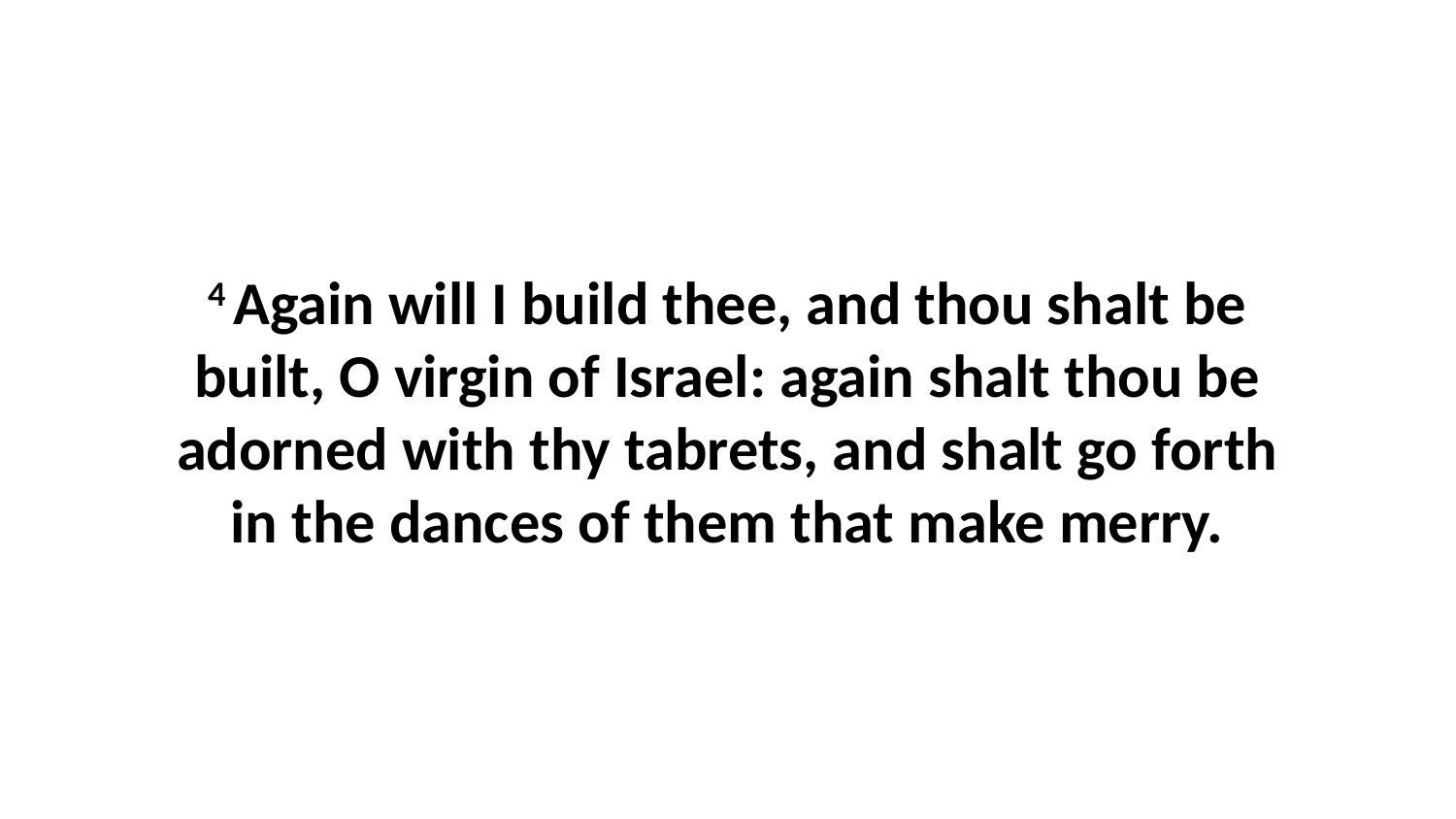

4 Again will I build thee, and thou shalt be built, O virgin of Israel: again shalt thou be adorned with thy tabrets, and shalt go forth in the dances of them that make merry.